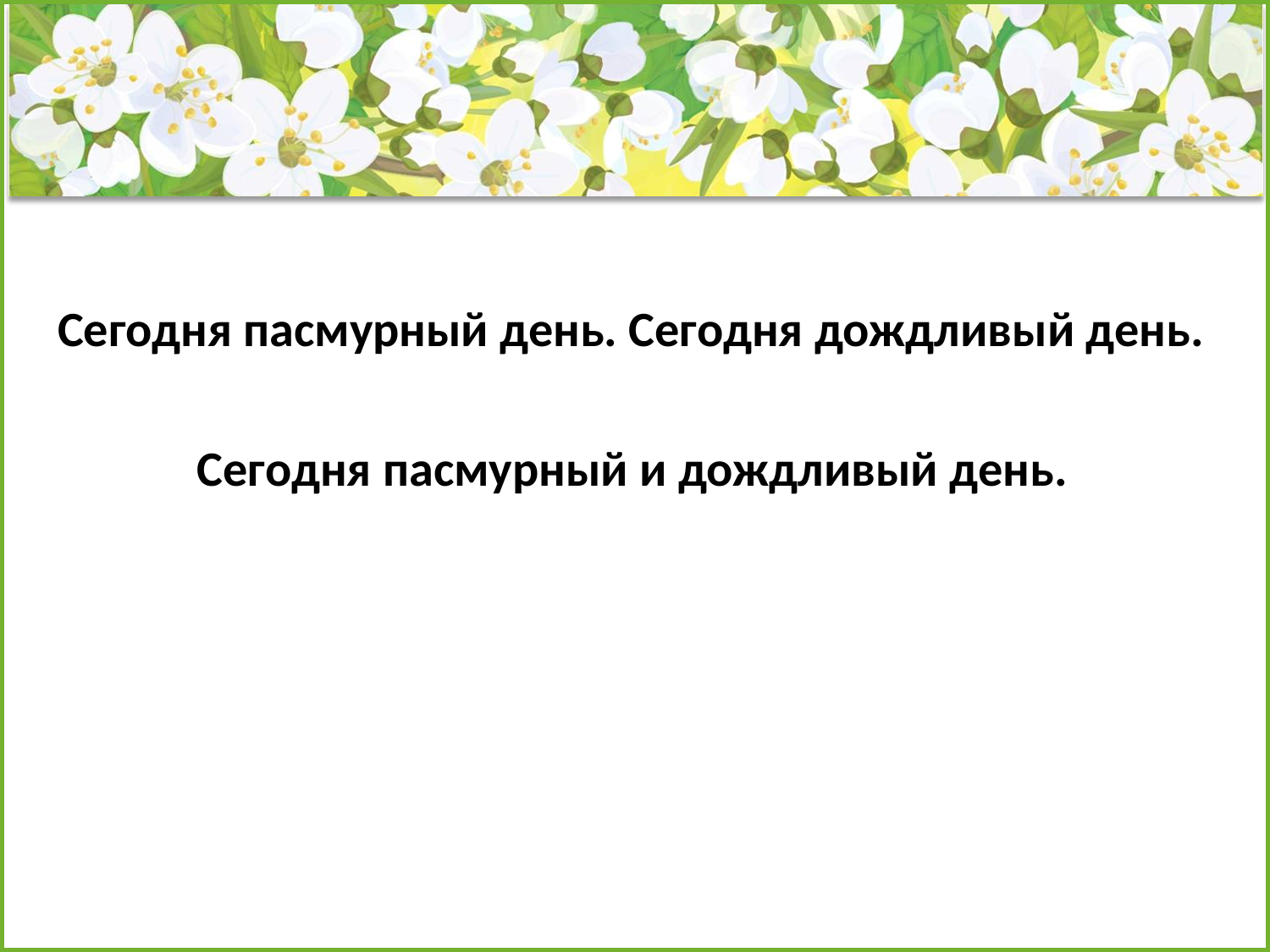

Сегодня пасмурный день. Сегодня дождливый день.

# Сегодня пасмурный и дождливый день.